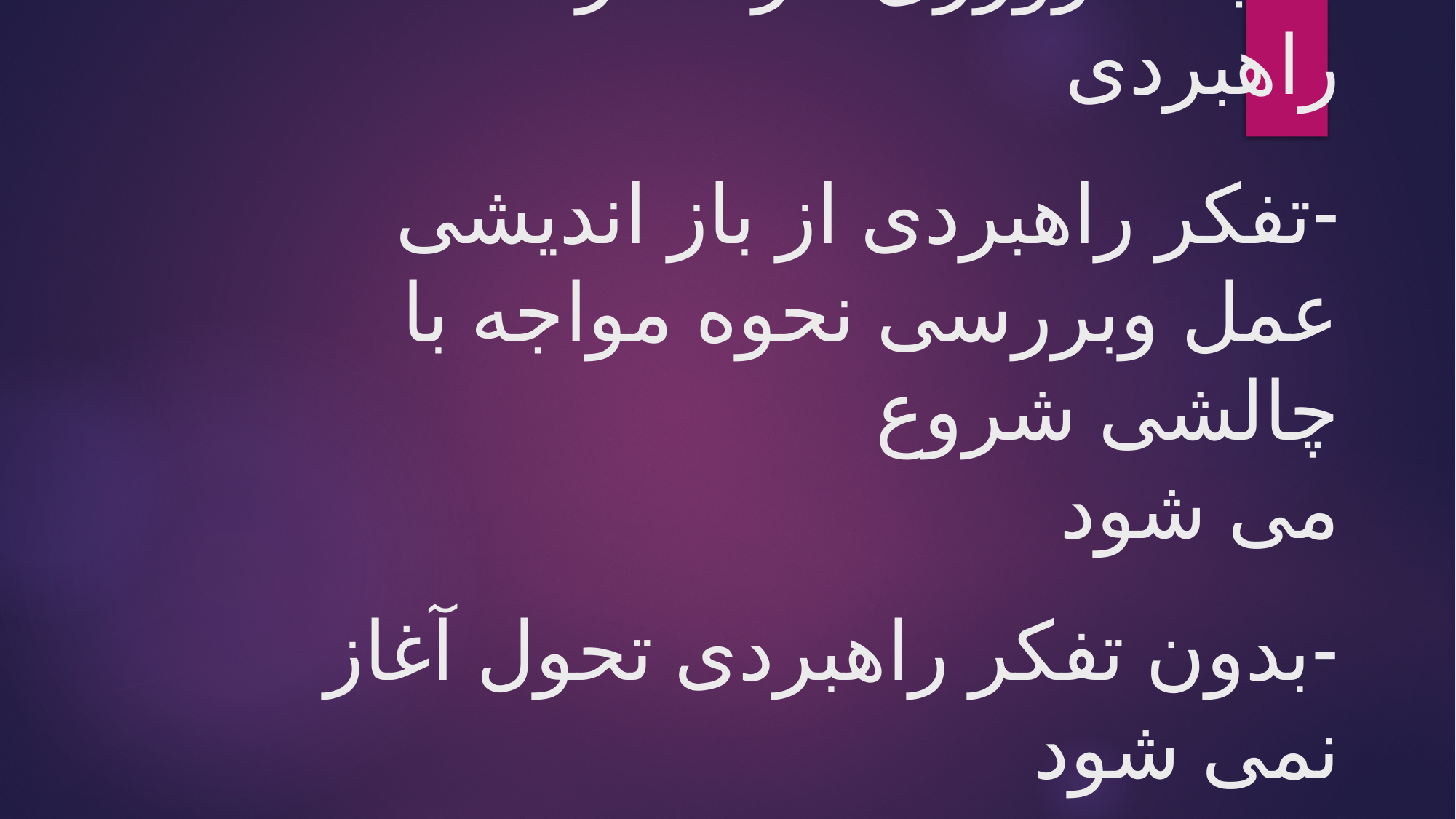

# 9-جستارورزی  در تفکر راهبردی -تفکر راهبردی از باز اندیشی عمل وبررسی نحوه مواجه با چالشی شروع می شود -بدون تفکر راهبردی تحول آغاز نمی شود